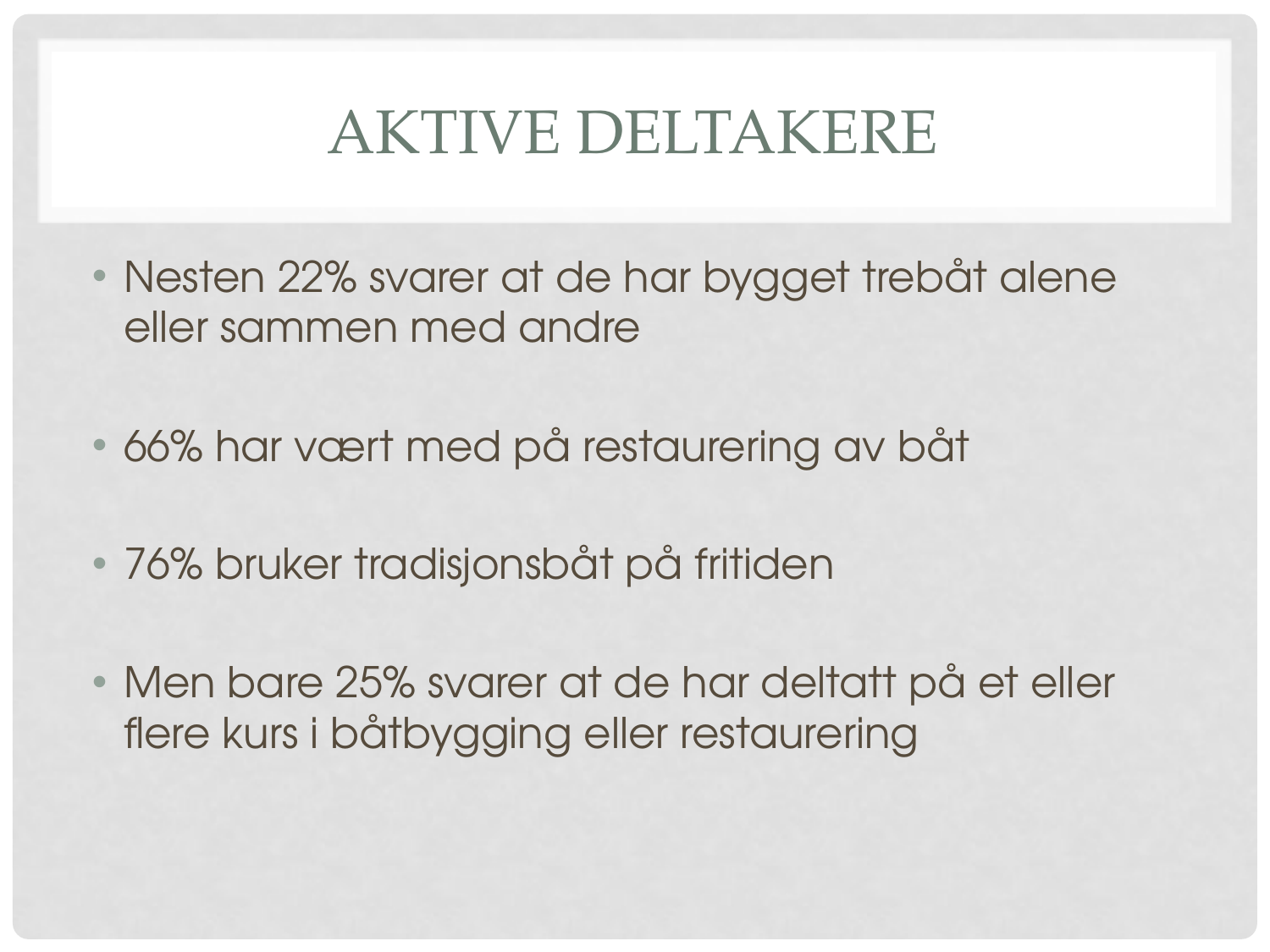

# Aktive deltakere
Nesten 22% svarer at de har bygget trebåt alene eller sammen med andre

66% har vært med på restaurering av båt

76% bruker tradisjonsbåt på fritiden

Men bare 25% svarer at de har deltatt på et eller flere kurs i båtbygging eller restaurering